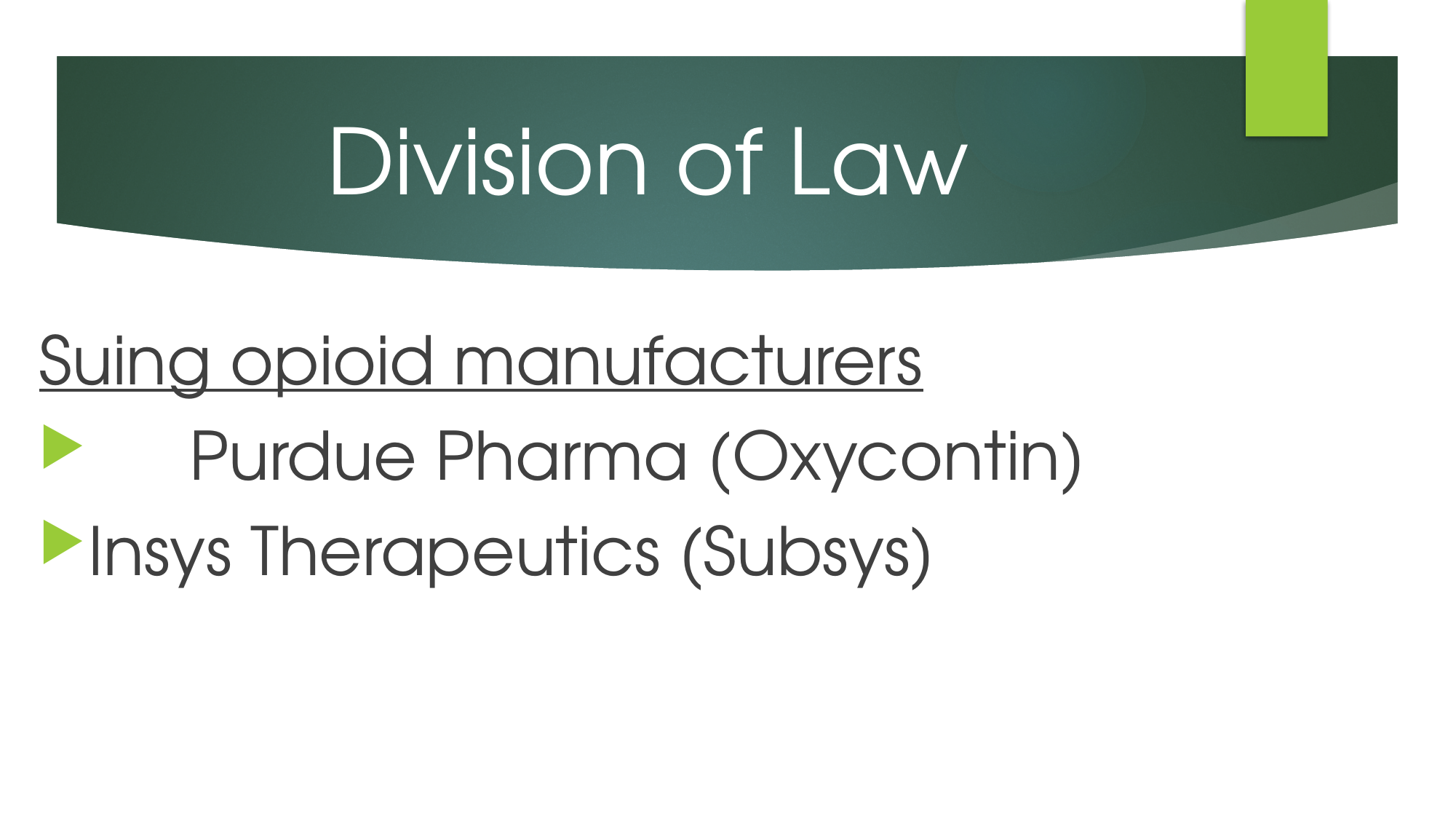

# Division of Law
Suing opioid manufacturers
	Purdue Pharma (Oxycontin)
Insys Therapeutics (Subsys)